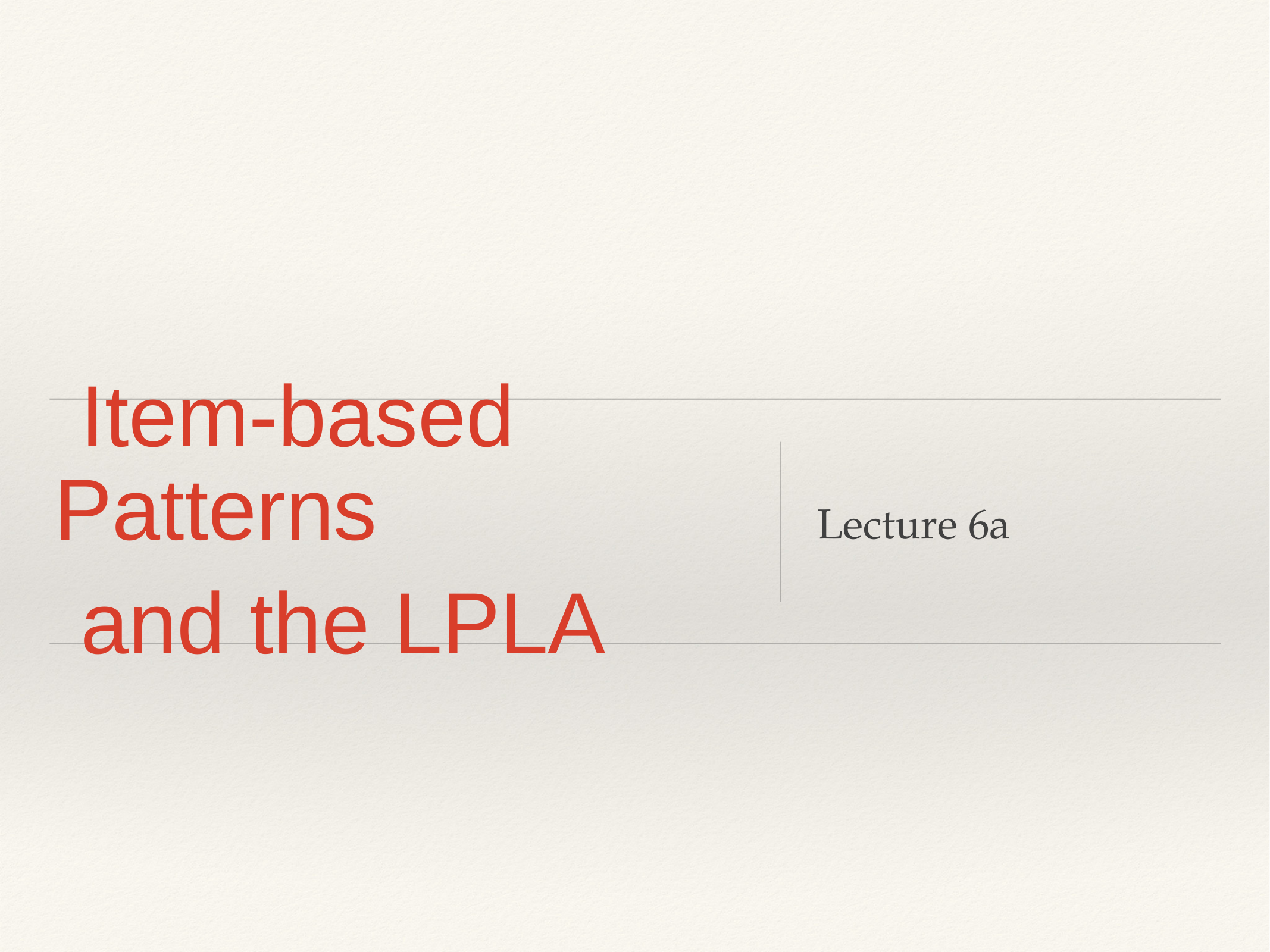

# Item-based Patterns
and the LPLA
Lecture 6a